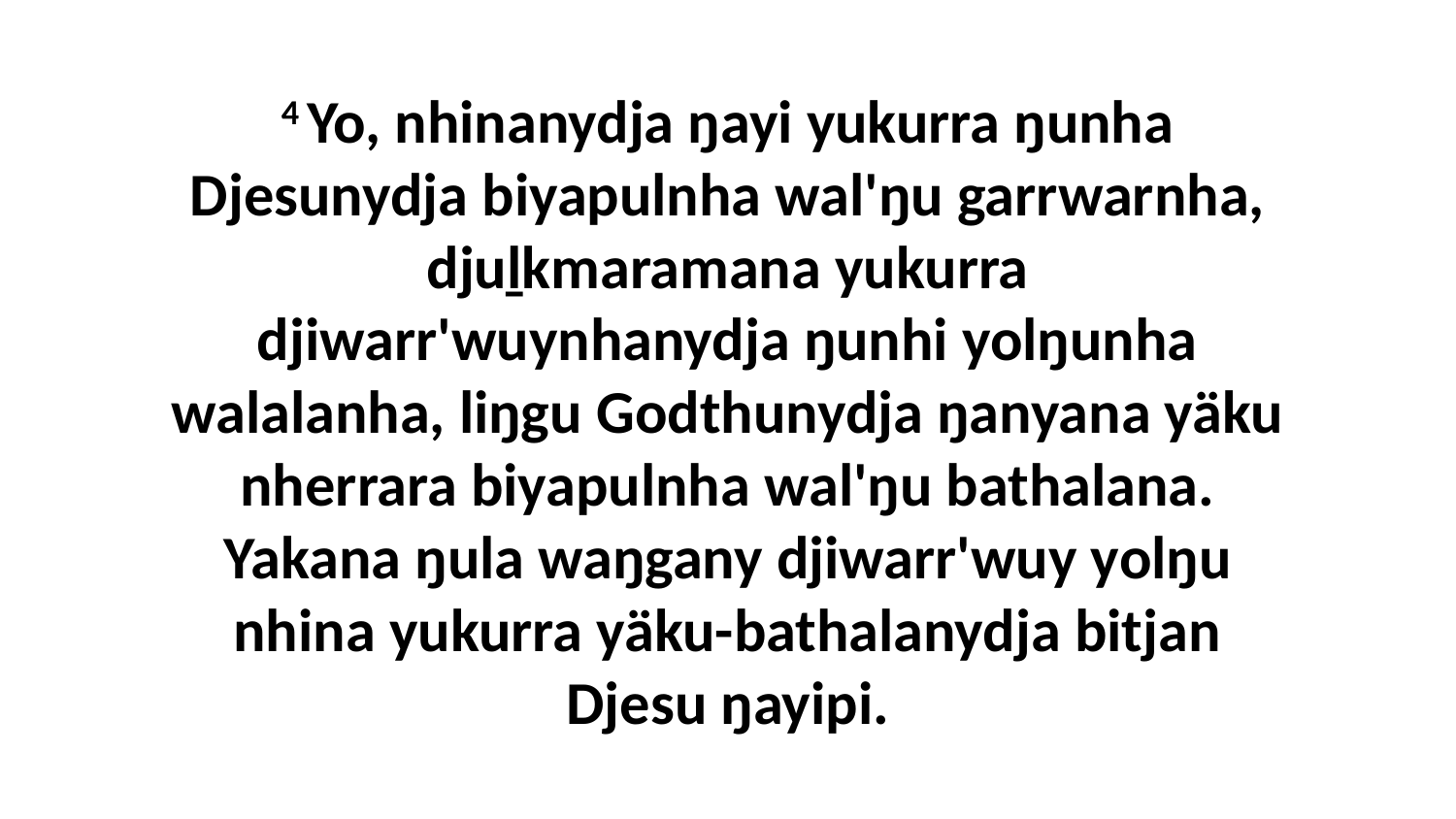

4 Yo, nhinanydja ŋayi yukurra ŋunha Djesunydja biyapulnha wal'ŋu garrwarnha, djuḻkmaramana yukurra djiwarr'wuynhanydja ŋunhi yolŋunha walalanha, liŋgu Godthunydja ŋanyana yäku nherrara biyapulnha wal'ŋu bathalana. Yakana ŋula waŋgany djiwarr'wuy yolŋu nhina yukurra yäku-bathalanydja bitjan Djesu ŋayipi.